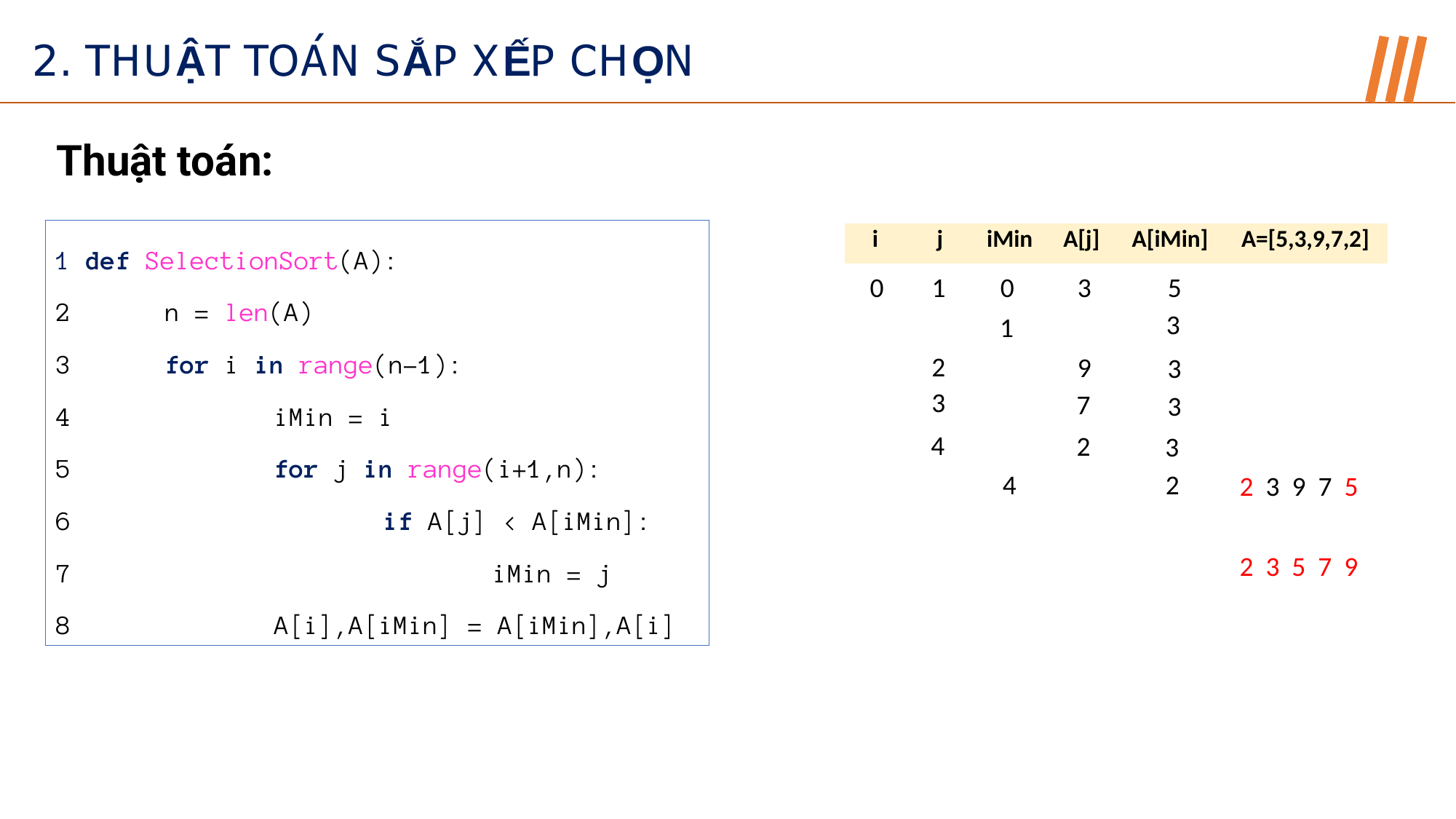

2. THUẬT TOÁN SẮP XẾP CHỌN

Thuật toán:
1 def SelectionSort(A):
2	n = len(A)
3	for i in range(n-1):
4		iMin = i
5		for j in range(i+1,n):
6			if A[j] < A[iMin]:
7				iMin = j
8		A[i],A[iMin] = A[iMin],A[i]
| i | j | iMin | A[j] | A[iMin] | A=[5,3,9,7,2] |
| --- | --- | --- | --- | --- | --- |
|  |  |  |  |  |  |
|  |  |  |  |  |  |
|  |  |  |  |  |  |
|  |  |  |  |  |  |
|  |  |  |  |  |  |
|  |  |  |  |  |  |
|  |  |  |  |  |  |
|  |  |  |  |  |  |
0
1
0
3
5
3
1
2
9
3
3
7
3
4
2
3
2
4
2  3  9  7  5
2  3  5  7  9